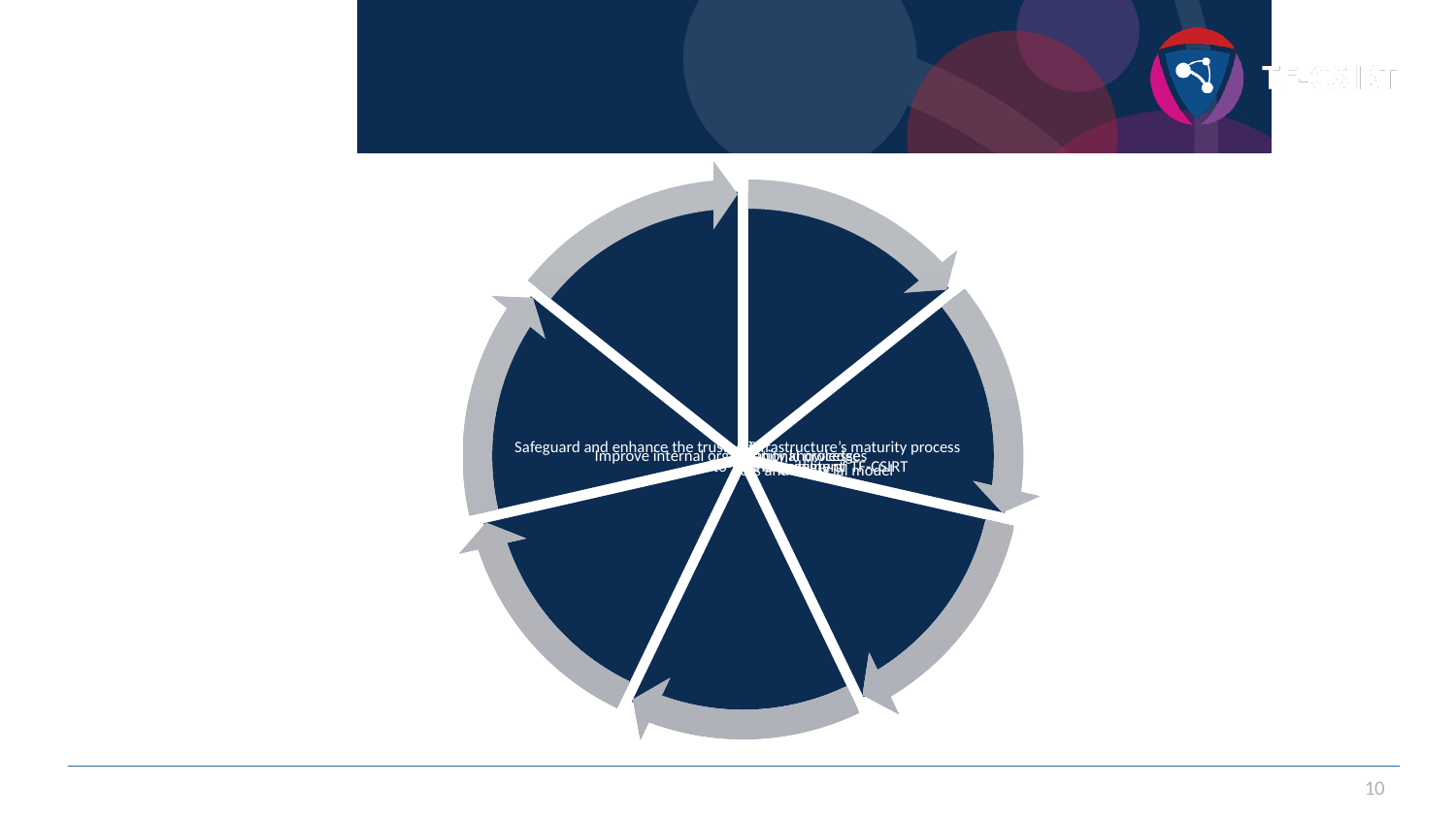

10
# Strategic Aims
Improve TF-CSIRT governance
Leverage community knowledge
Champion the prestige and visibility of TF-CSIRT
Develop a future business and financial model
Improve face-to-face engagement
Improve internal organizational processes
Safeguard and enhance the trusted infrastructure’s maturity process